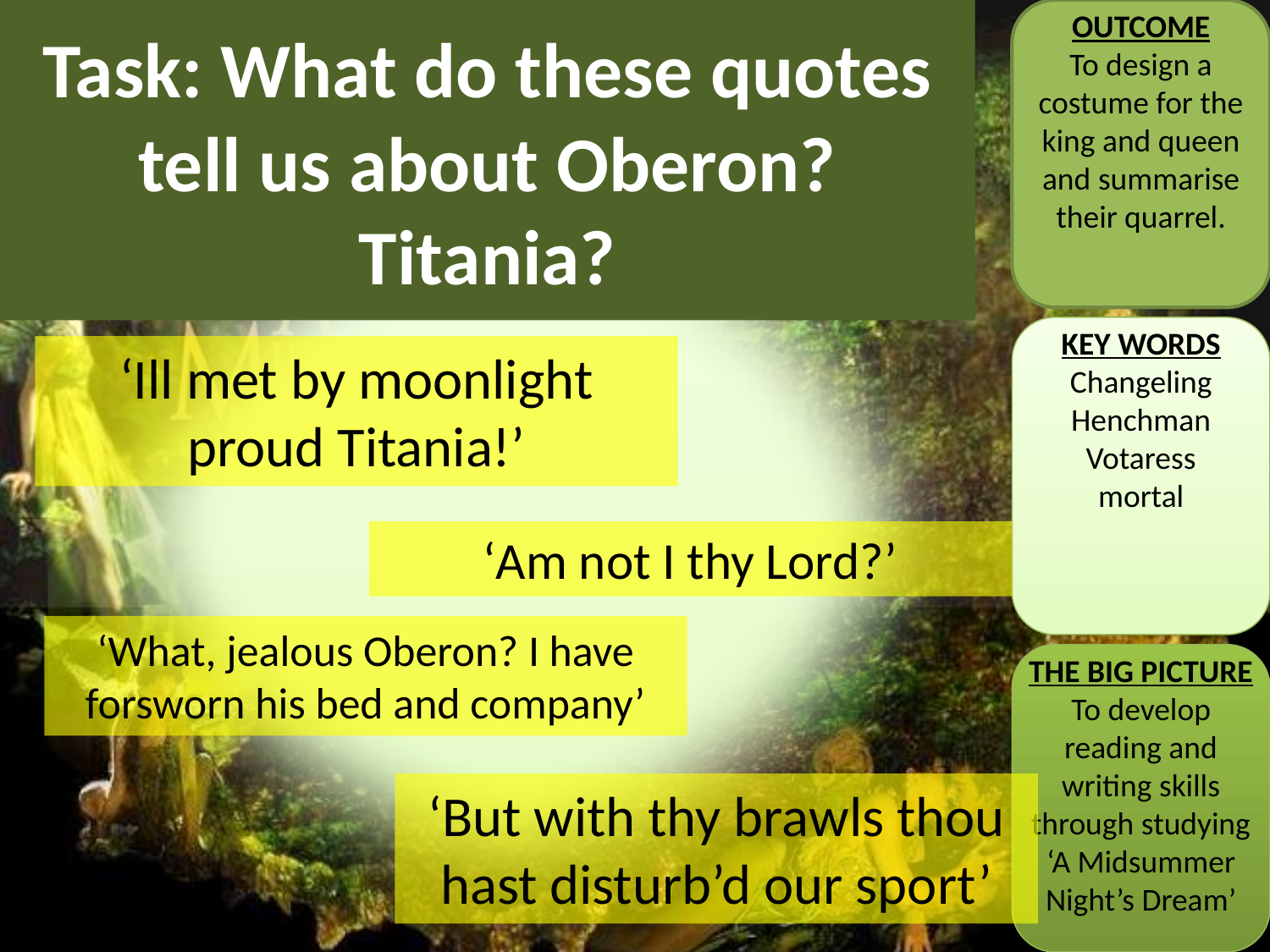

# Task: What do these quotes tell us about Oberon? Titania?
OUTCOME
To design a costume for the king and queen and summarise their quarrel.
KEY WORDS
Changeling
Henchman
Votaress
mortal
‘Ill met by moonlight proud Titania!’
‘Am not I thy Lord?’
‘What, jealous Oberon? I have forsworn his bed and company’
THE BIG PICTURE
To develop reading and writing skills through studying ‘A Midsummer Night’s Dream’
‘But with thy brawls thou hast disturb’d our sport’